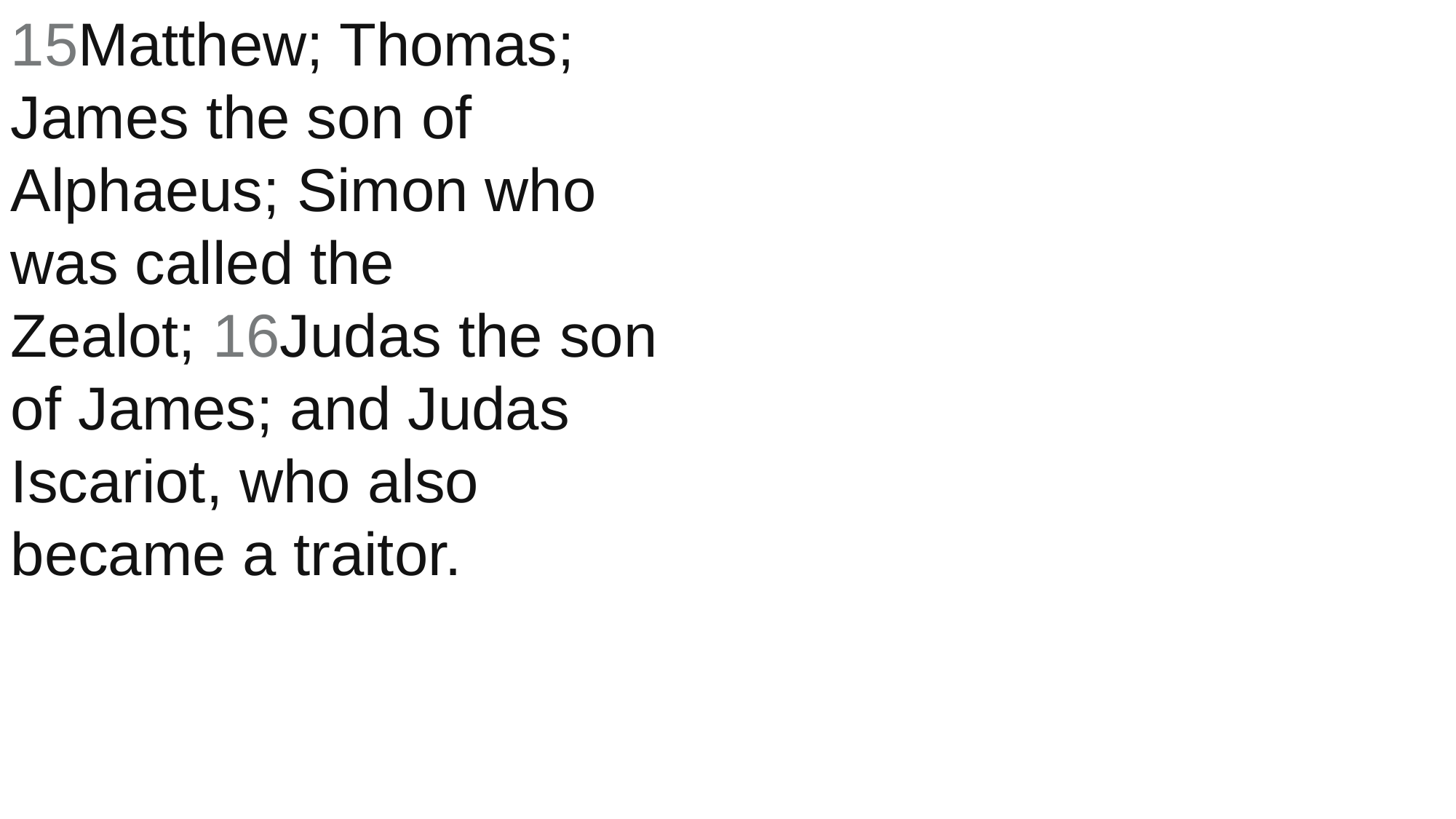

15Matthew; Thomas; James the son of Alphaeus; Simon who was called the Zealot; 16Judas the son of James; and Judas Iscariot, who also became a traitor.